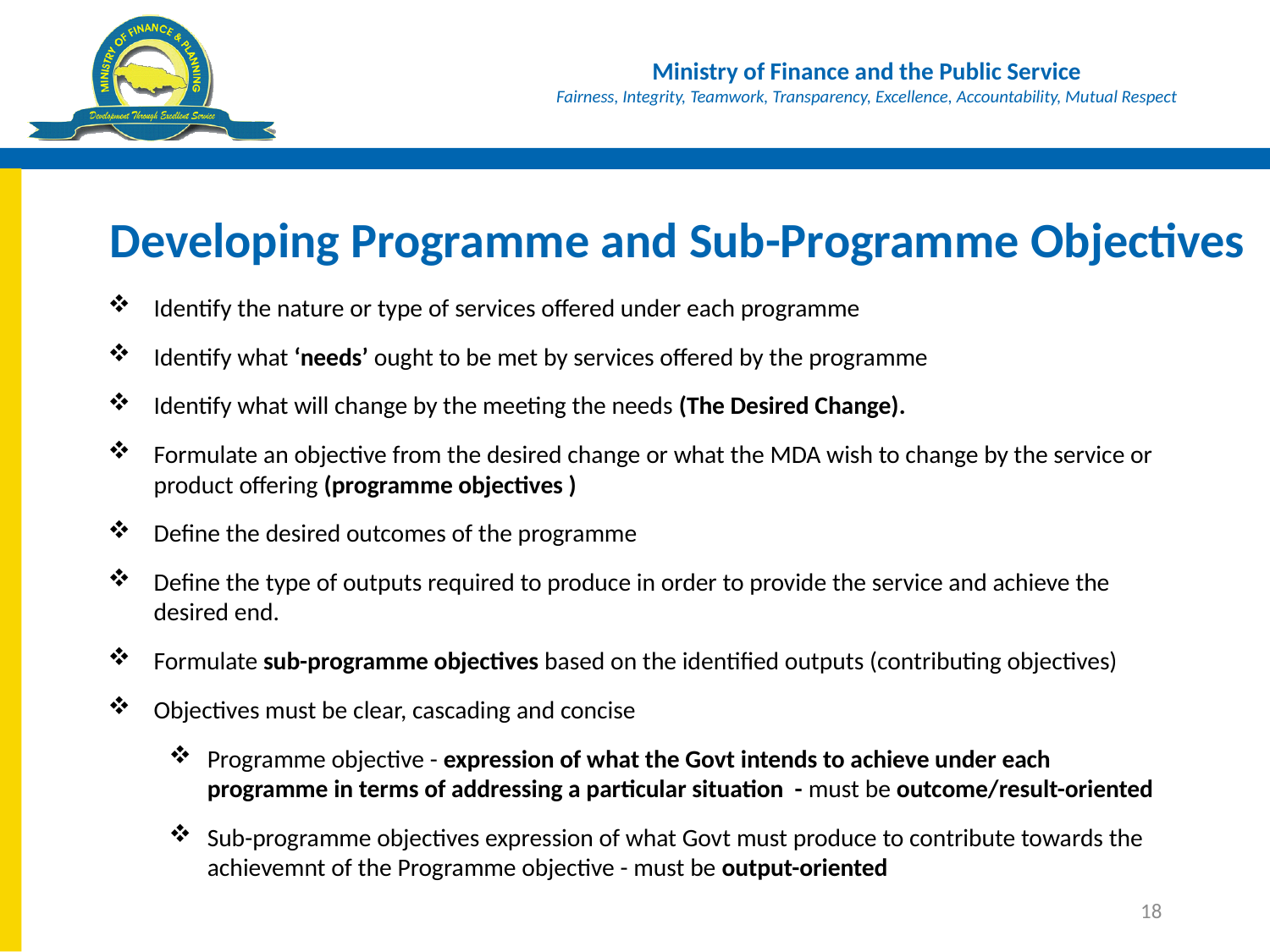

# Developing Programme and Sub-Programme Objectives
Identify the nature or type of services offered under each programme
Identify what ‘needs’ ought to be met by services offered by the programme
Identify what will change by the meeting the needs (The Desired Change).
Formulate an objective from the desired change or what the MDA wish to change by the service or product offering (programme objectives )
Define the desired outcomes of the programme
Define the type of outputs required to produce in order to provide the service and achieve the desired end.
Formulate sub-programme objectives based on the identified outputs (contributing objectives)
Objectives must be clear, cascading and concise
Programme objective - expression of what the Govt intends to achieve under each programme in terms of addressing a particular situation  - must be outcome/result-oriented
Sub-programme objectives expression of what Govt must produce to contribute towards the achievemnt of the Programme objective - must be output-oriented

18